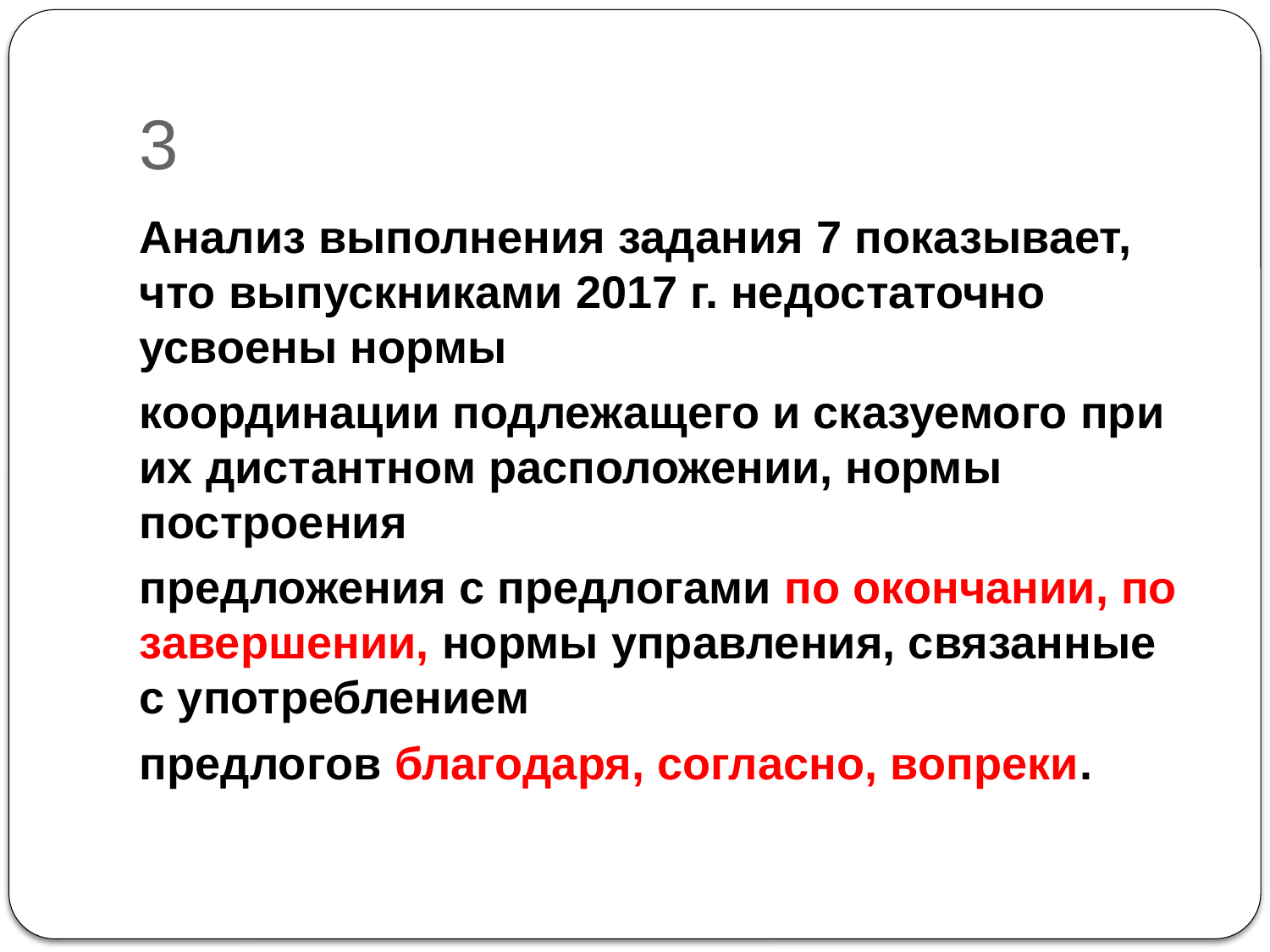

# 3
Анализ выполнения задания 7 показывает, что выпускниками 2017 г. недостаточно усвоены нормы
координации подлежащего и сказуемого при их дистантном расположении, нормы построения
предложения с предлогами по окончании, по завершении, нормы управления, связанные с употреблением
предлогов благодаря, согласно, вопреки.